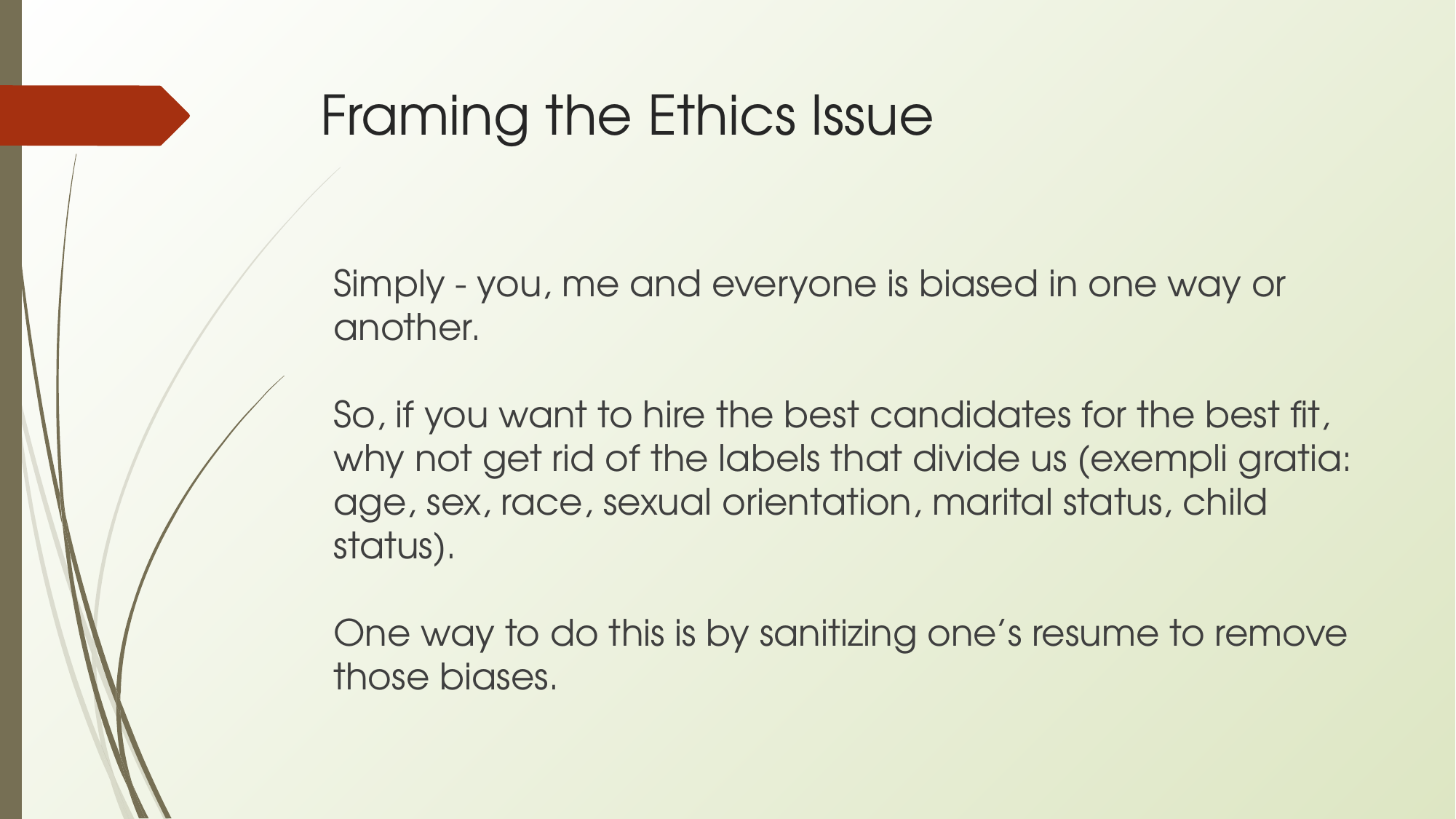

# Framing the Ethics Issue
Simply - you, me and everyone is biased in one way or another.

So, if you want to hire the best candidates for the best fit, why not get rid of the labels that divide us (exempli gratia: age, sex, race, sexual orientation, marital status, child status).

One way to do this is by sanitizing one’s resume to remove those biases.